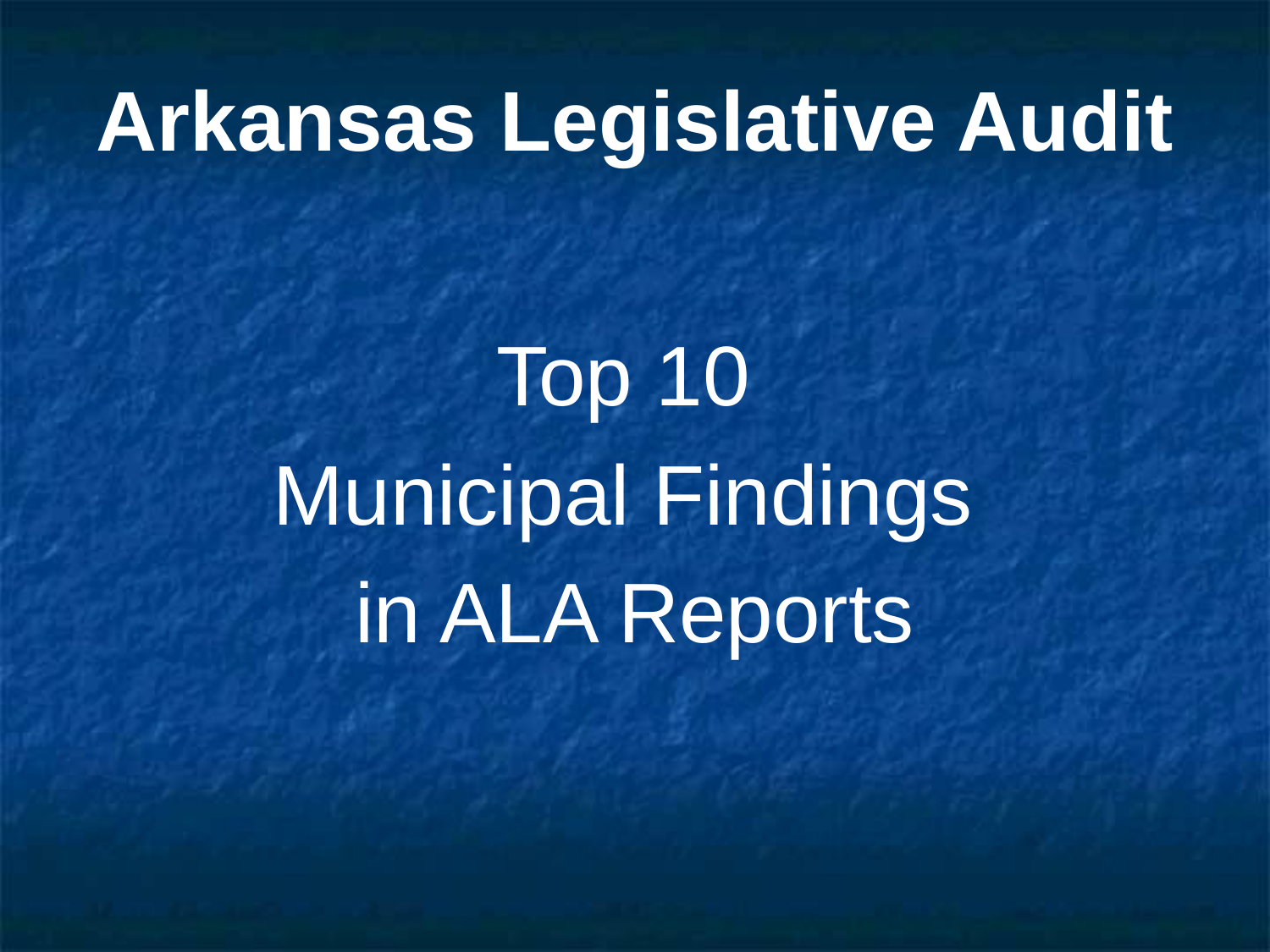

# Arkansas Legislative Audit

Top 10
Municipal Findings
in ALA Reports